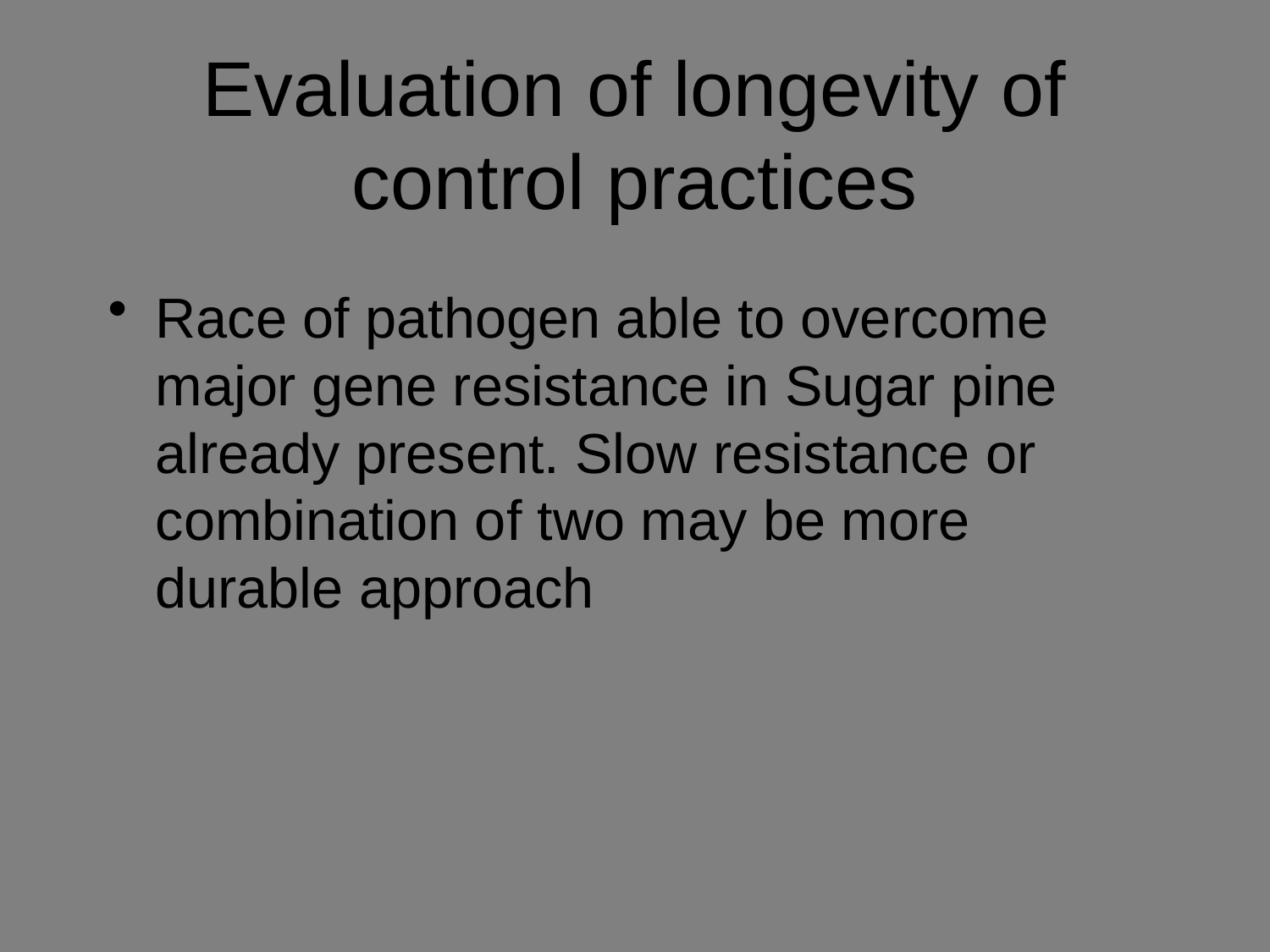

# Evaluation of longevity of control practices
Race of pathogen able to overcome major gene resistance in Sugar pine already present. Slow resistance or combination of two may be more durable approach